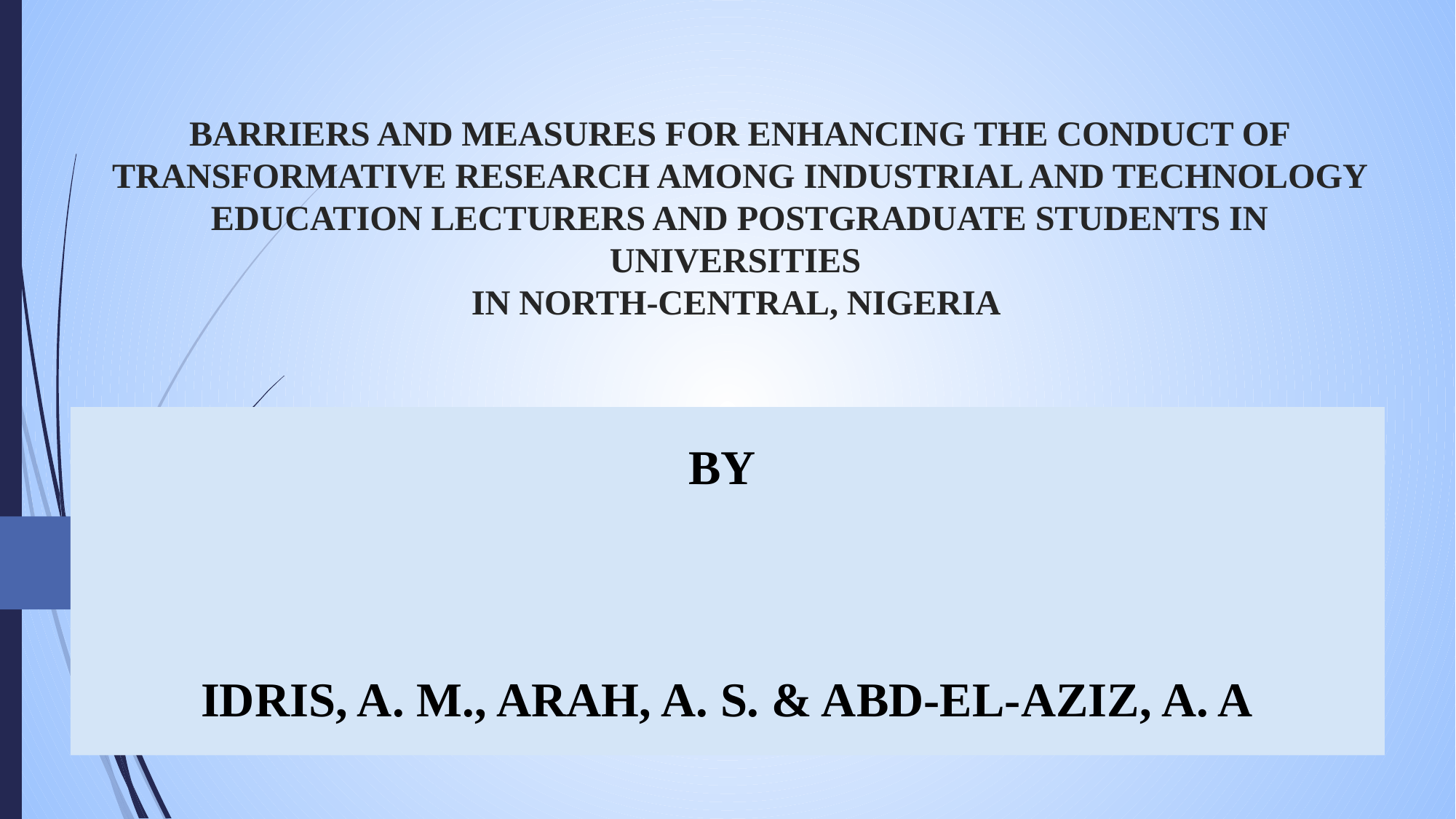

# BARRIERS AND MEASURES FOR ENHANCING THE CONDUCT OF TRANSFORMATIVE RESEARCH AMONG INDUSTRIAL AND TECHNOLOGY EDUCATION LECTURERS AND POSTGRADUATE STUDENTS IN UNIVERSITIES IN NORTH-CENTRAL, NIGERIA
BY

IDRIS, A. M., ARAH, A. S. & ABD-EL-AZIZ, A. A